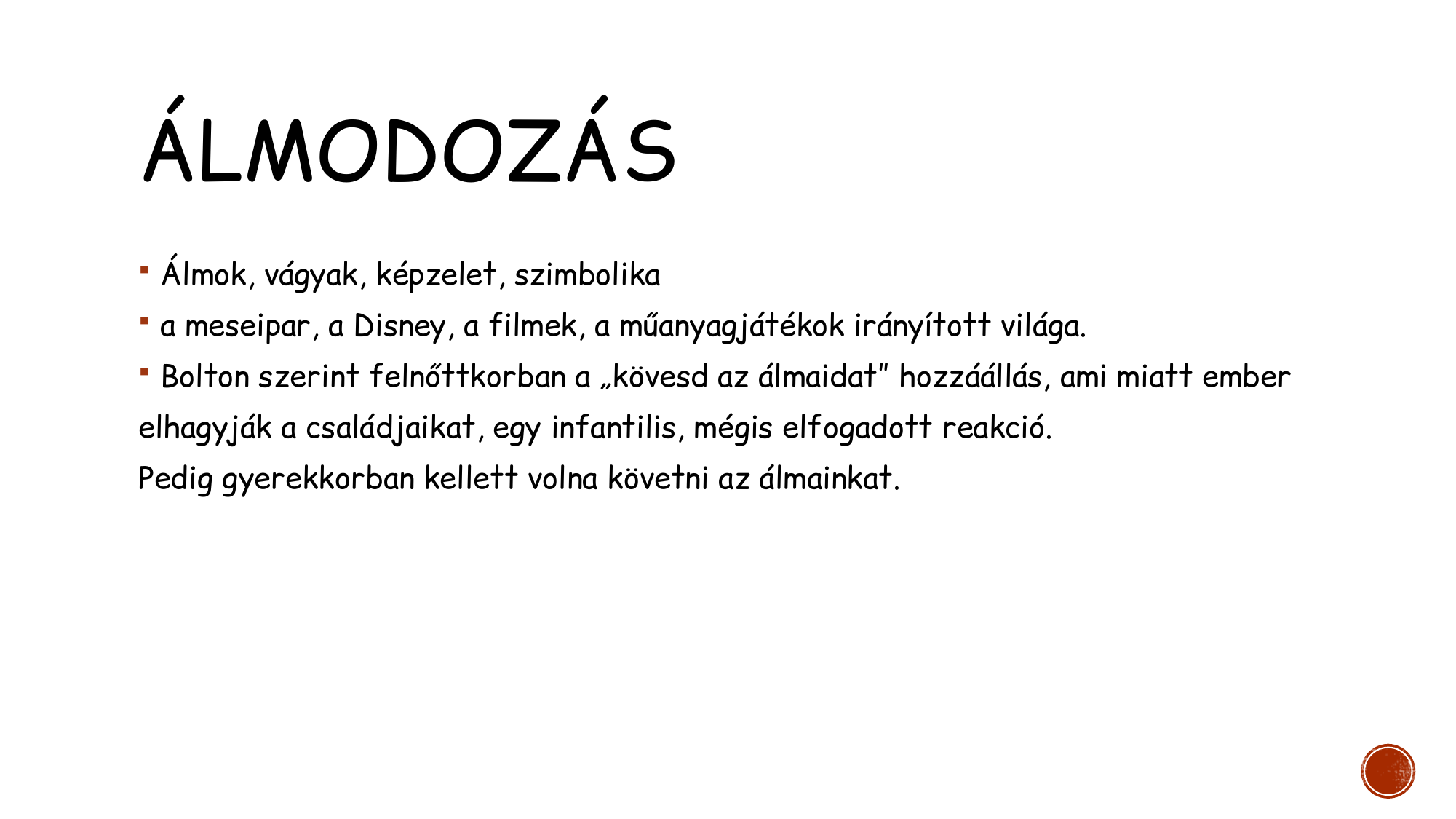

# álmodozás
Álmok, vágyak, képzelet, szimbolika
a meseipar, a Disney, a filmek, a műanyagjátékok irányított világa.
Bolton szerint felnőttkorban a „kövesd az álmaidat” hozzáállás, ami miatt ember
elhagyják a családjaikat, egy infantilis, mégis elfogadott reakció.
Pedig gyerekkorban kellett volna követni az álmainkat.